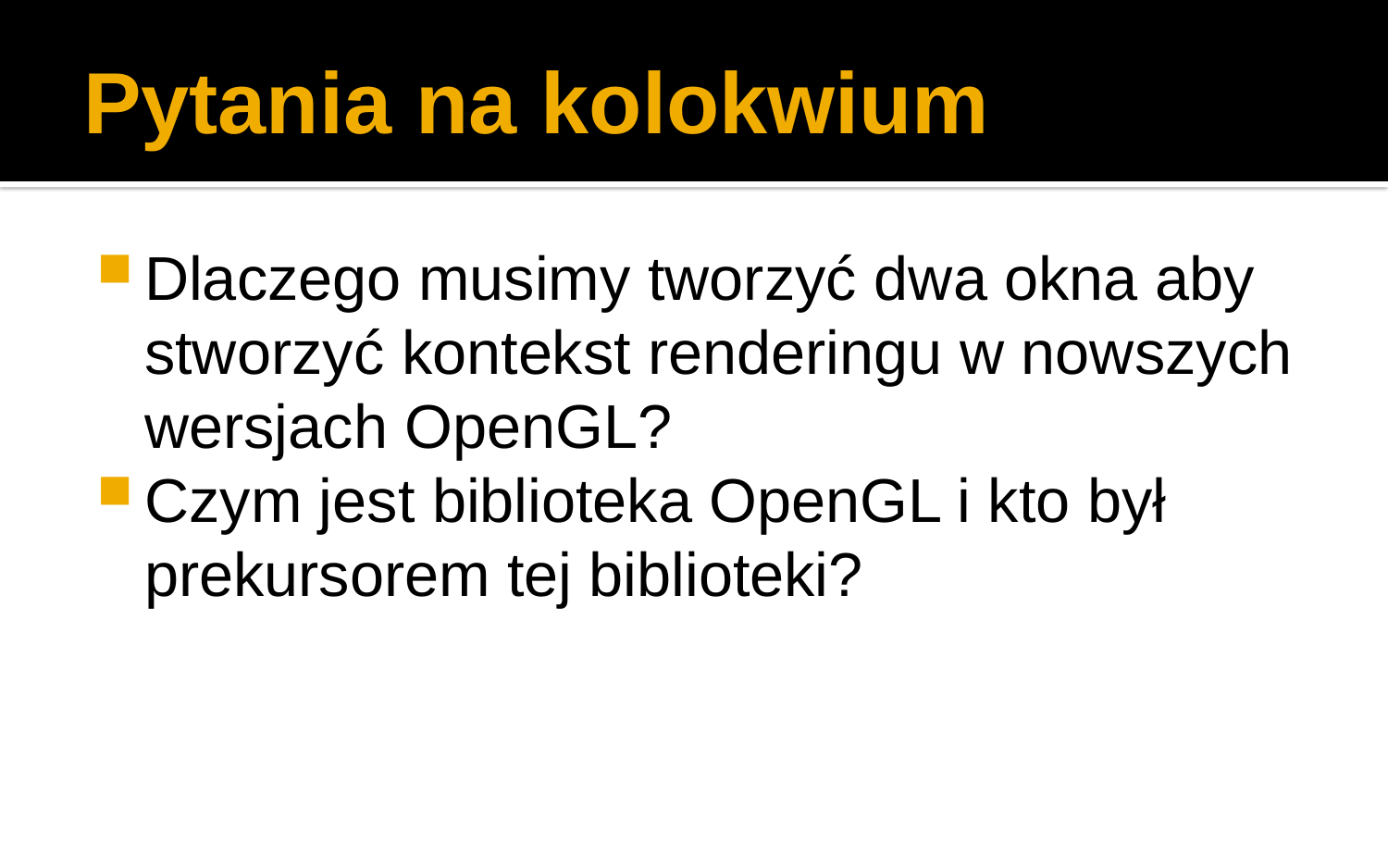

# Pytania na kolokwium
Dlaczego musimy tworzyć dwa okna aby stworzyć kontekst renderingu w nowszych wersjach OpenGL?
Czym jest biblioteka OpenGL i kto był prekursorem tej biblioteki?